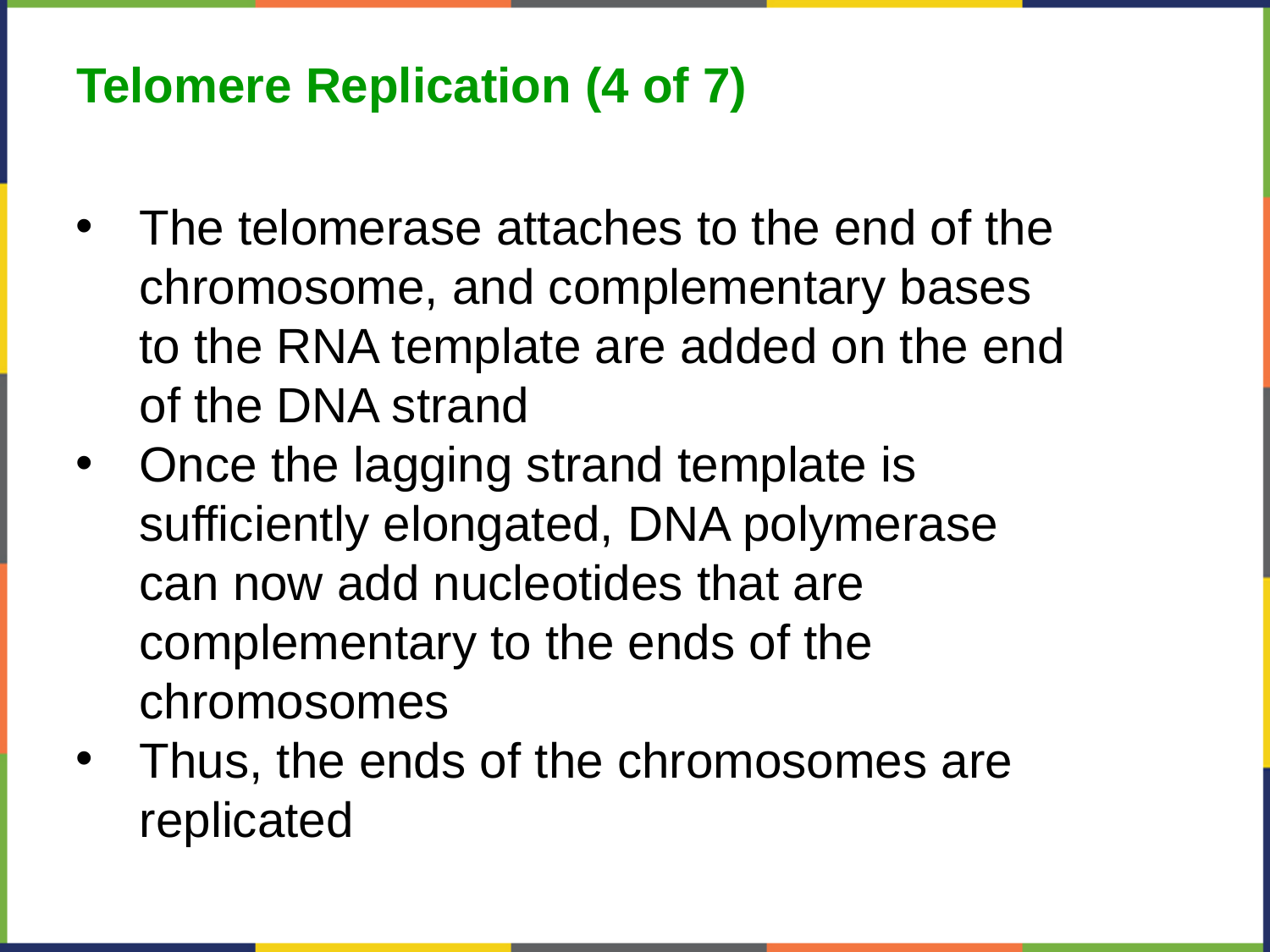

Telomere Replication (4 of 7)
The telomerase attaches to the end of the chromosome, and complementary bases to the RNA template are added on the end of the DNA strand
Once the lagging strand template is sufficiently elongated, DNA polymerase can now add nucleotides that are complementary to the ends of the chromosomes
Thus, the ends of the chromosomes are replicated